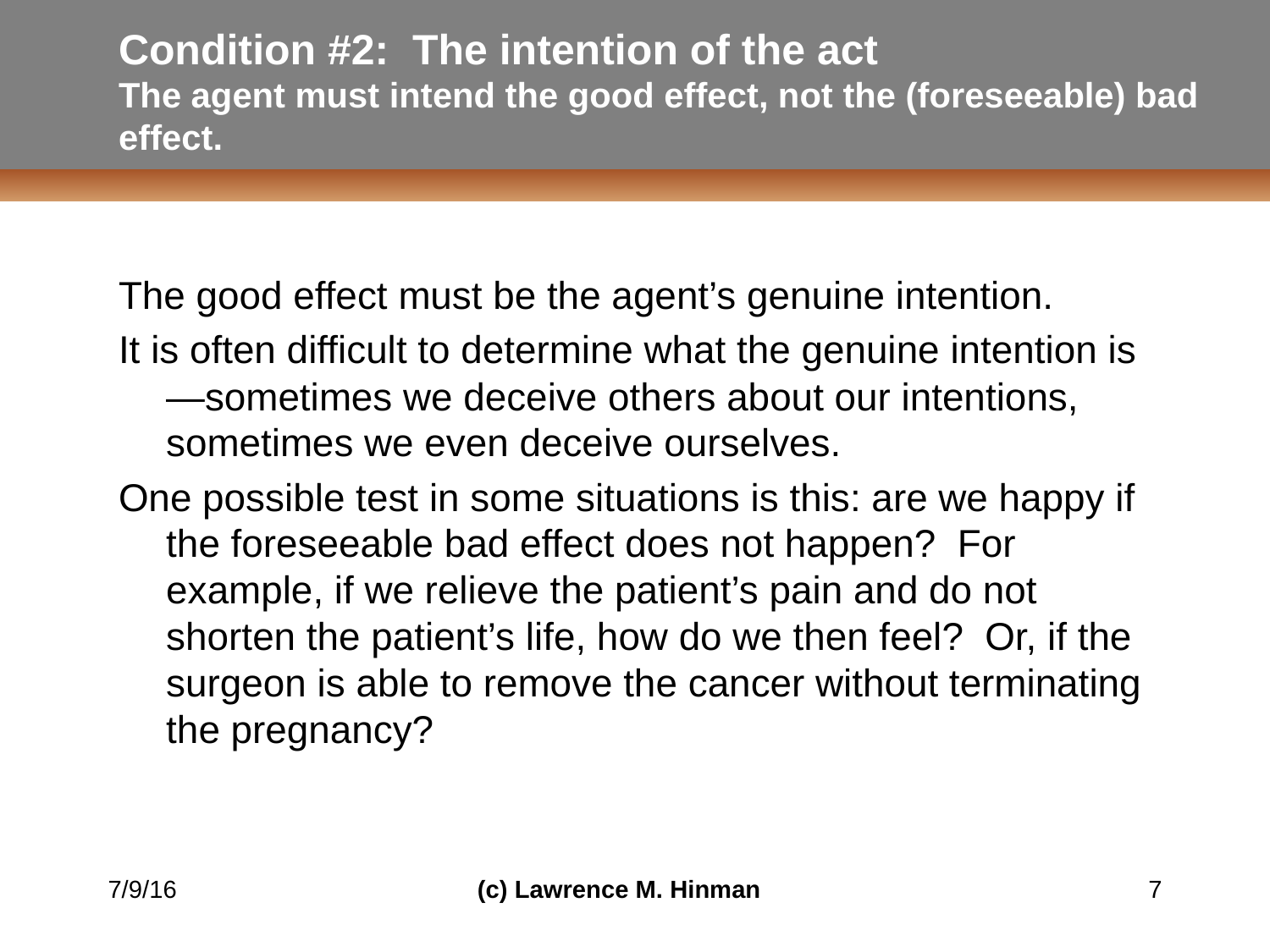

# Condition #2:  The intention of the act The agent must intend the good effect, not the (foreseeable) bad effect.
The good effect must be the agent’s genuine intention.
It is often difficult to determine what the genuine intention is—sometimes we deceive others about our intentions, sometimes we even deceive ourselves.
One possible test in some situations is this: are we happy if the foreseeable bad effect does not happen?  For example, if we relieve the patient’s pain and do not shorten the patient’s life, how do we then feel?  Or, if the surgeon is able to remove the cancer without terminating the pregnancy?
7/9/16
(c) Lawrence M. Hinman
7